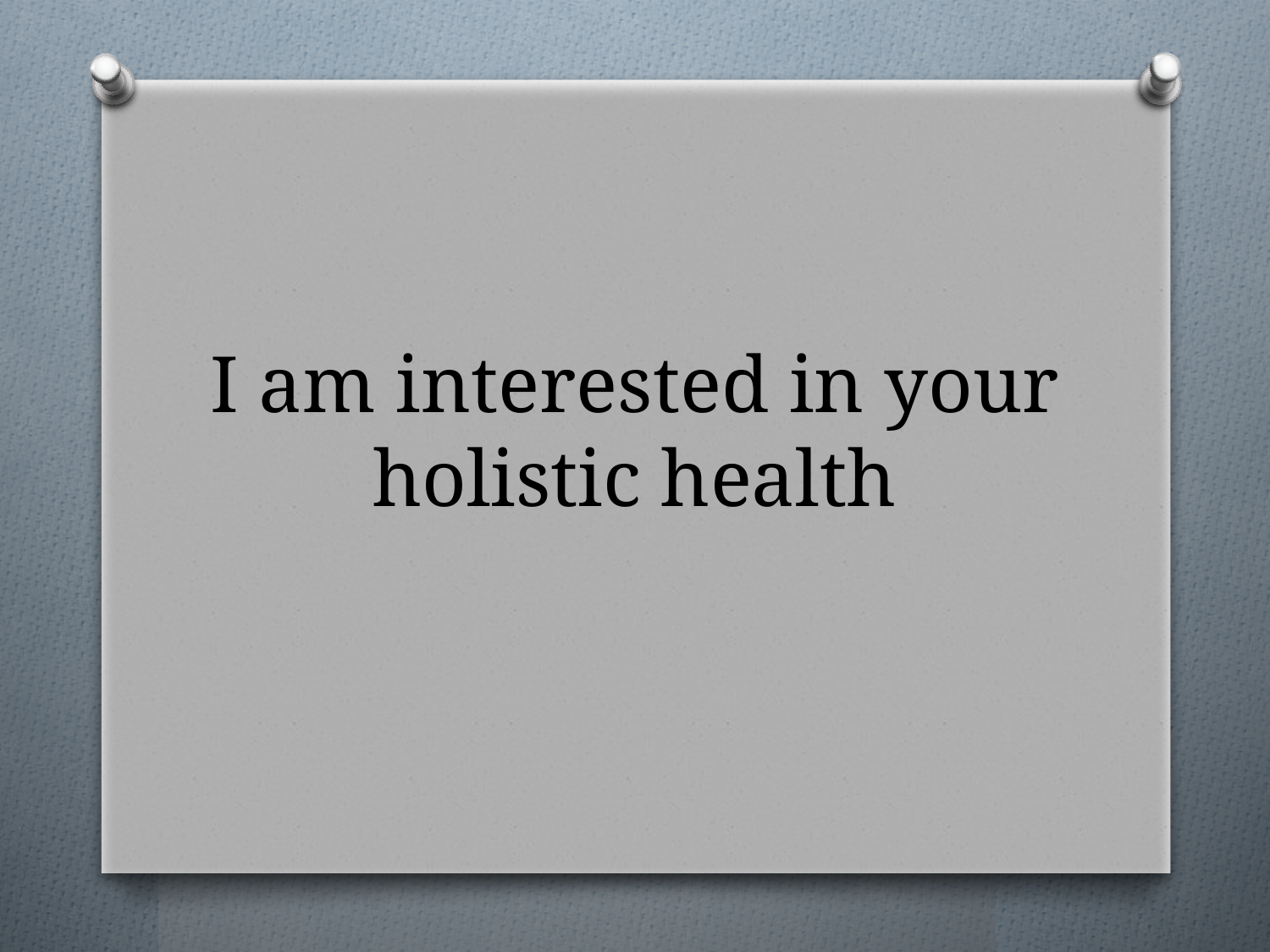

# I am interested in your holistic health